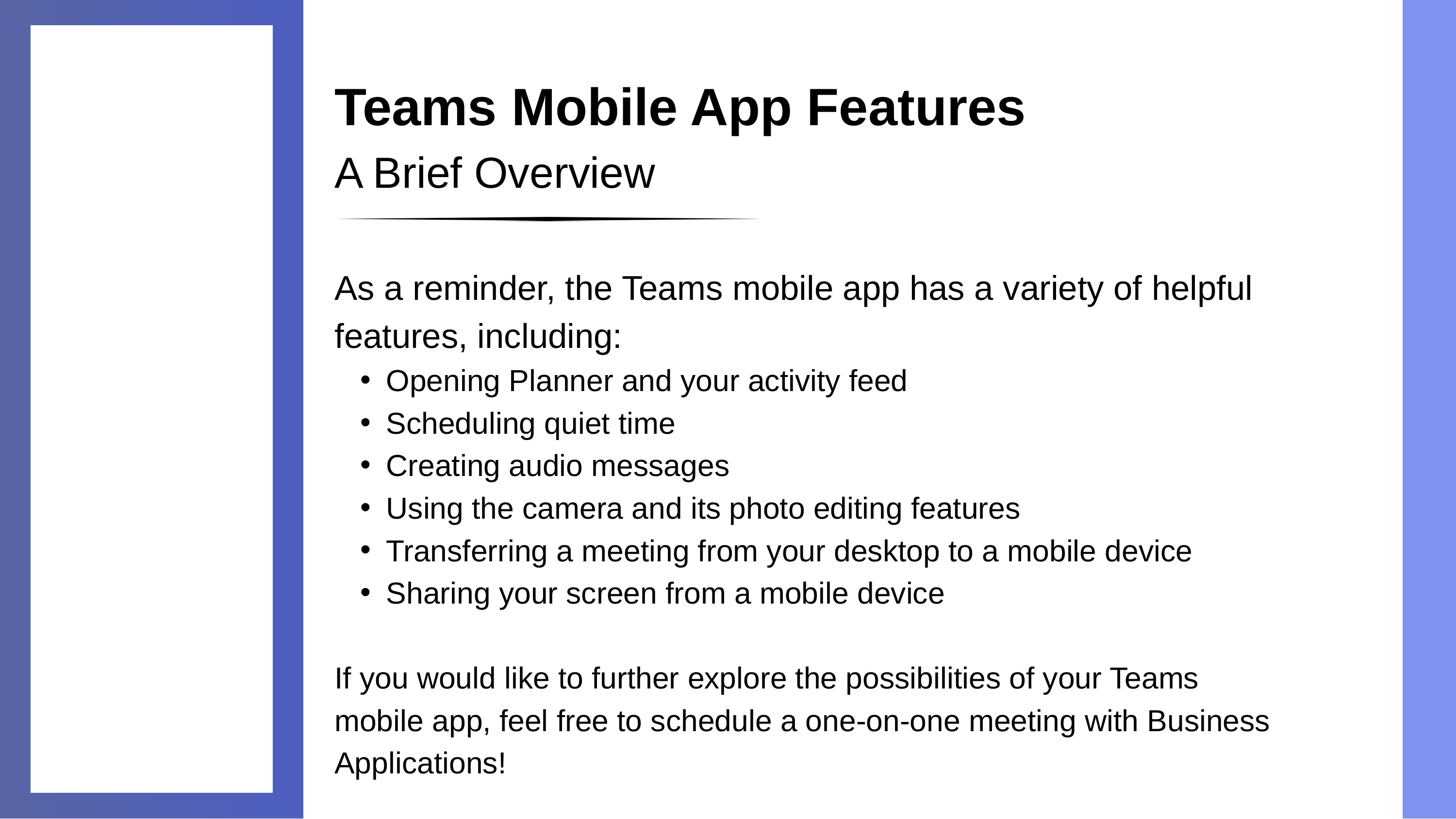

Teams Mobile App Features
A Brief Overview

As a reminder, the Teams mobile app has a variety of helpful features, including:
Opening Planner and your activity feed
Scheduling quiet time
Creating audio messages
Using the camera and its photo editing features
Transferring a meeting from your desktop to a mobile device
Sharing your screen from a mobile device

If you would like to further explore the possibilities of your Teams mobile app, feel free to schedule a one-on-one meeting with Business Applications!